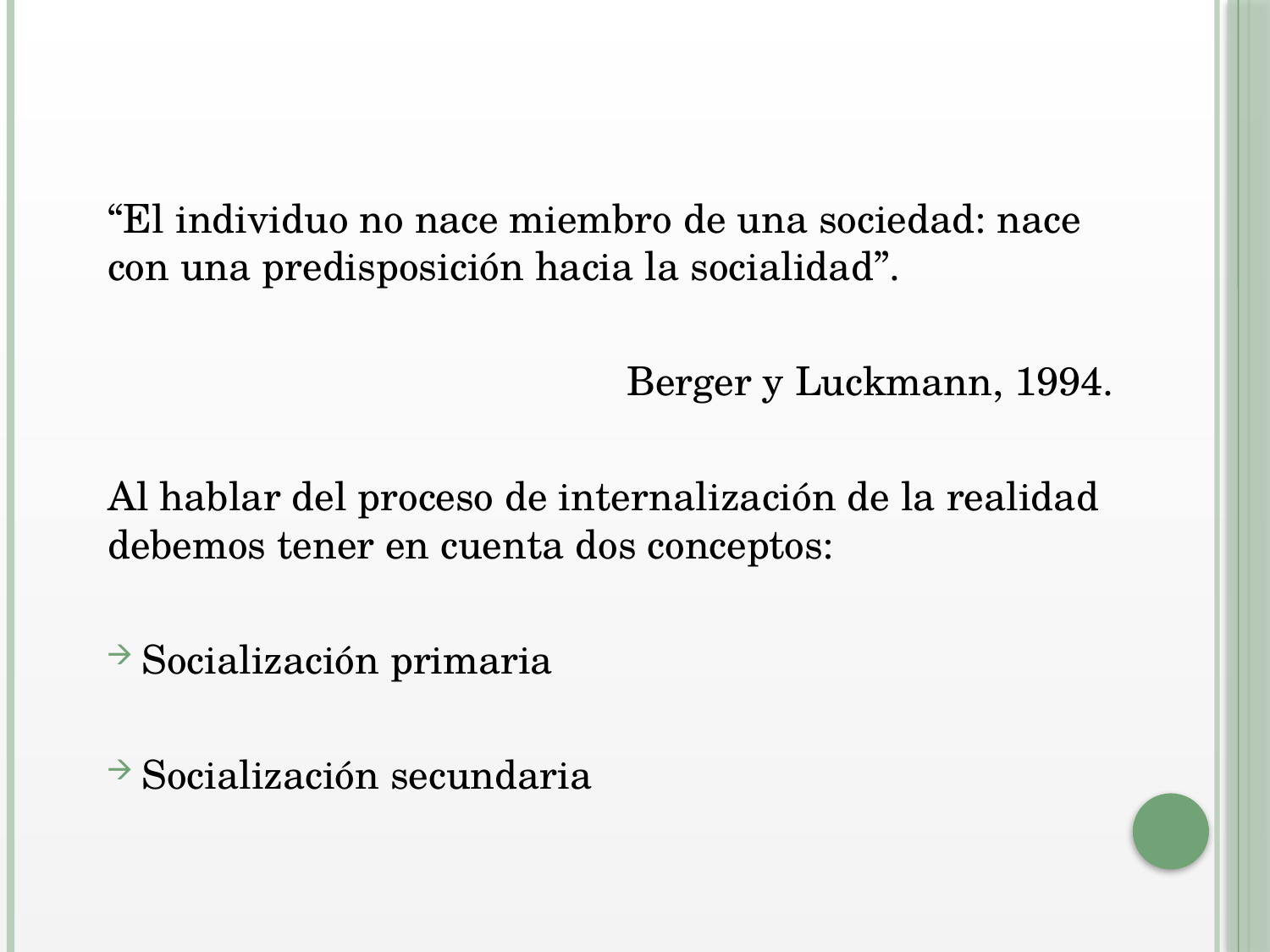

“El individuo no nace miembro de una sociedad: nace con una predisposición hacia la socialidad”.

Berger y Luckmann, 1994.

	Al hablar del proceso de internalización de la realidad debemos tener en cuenta dos conceptos:

Socialización primaria

Socialización secundaria